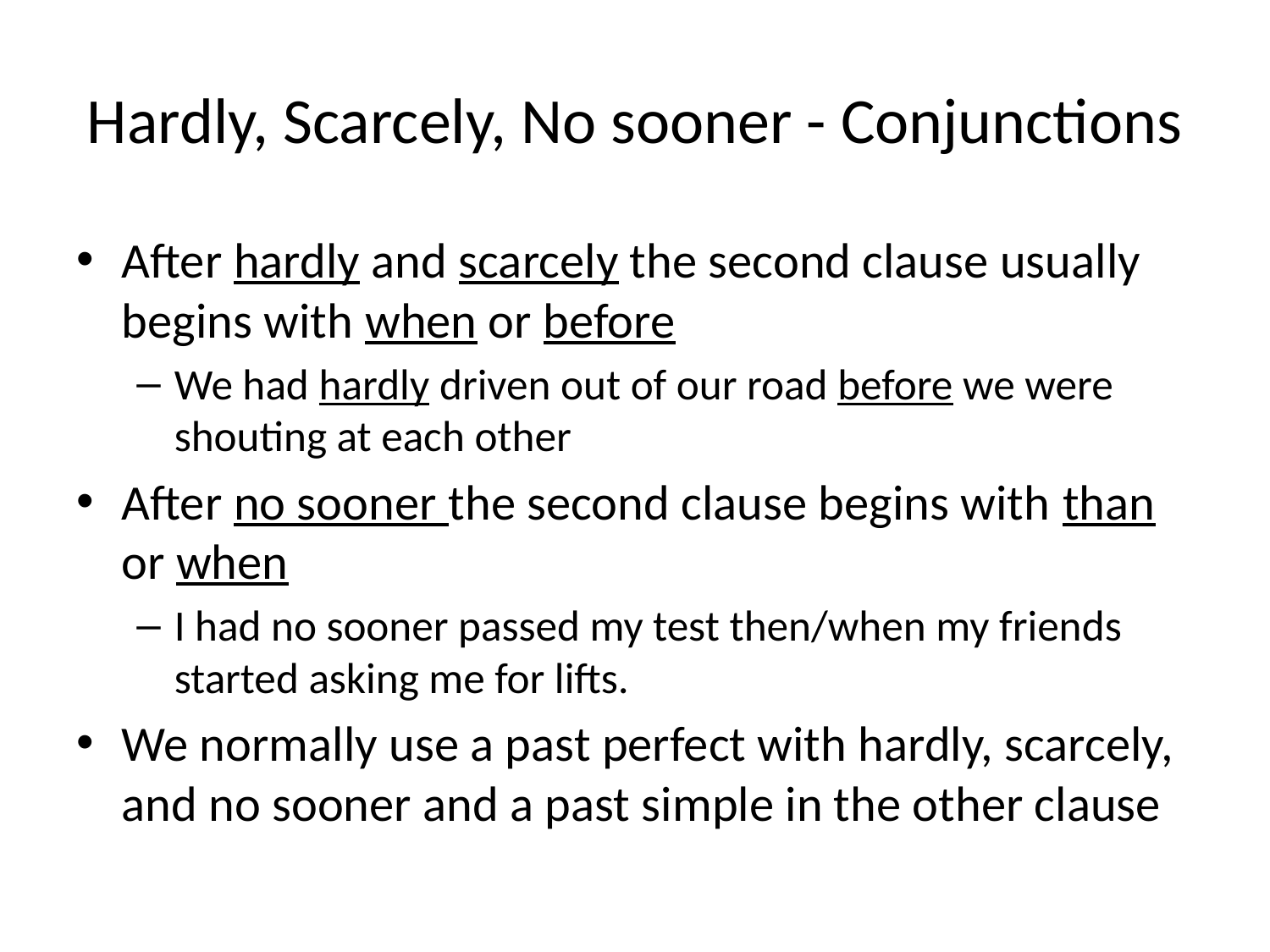

# Hardly, Scarcely, No sooner - Conjunctions
After hardly and scarcely the second clause usually begins with when or before
We had hardly driven out of our road before we were shouting at each other
After no sooner the second clause begins with than or when
I had no sooner passed my test then/when my friends started asking me for lifts.
We normally use a past perfect with hardly, scarcely, and no sooner and a past simple in the other clause